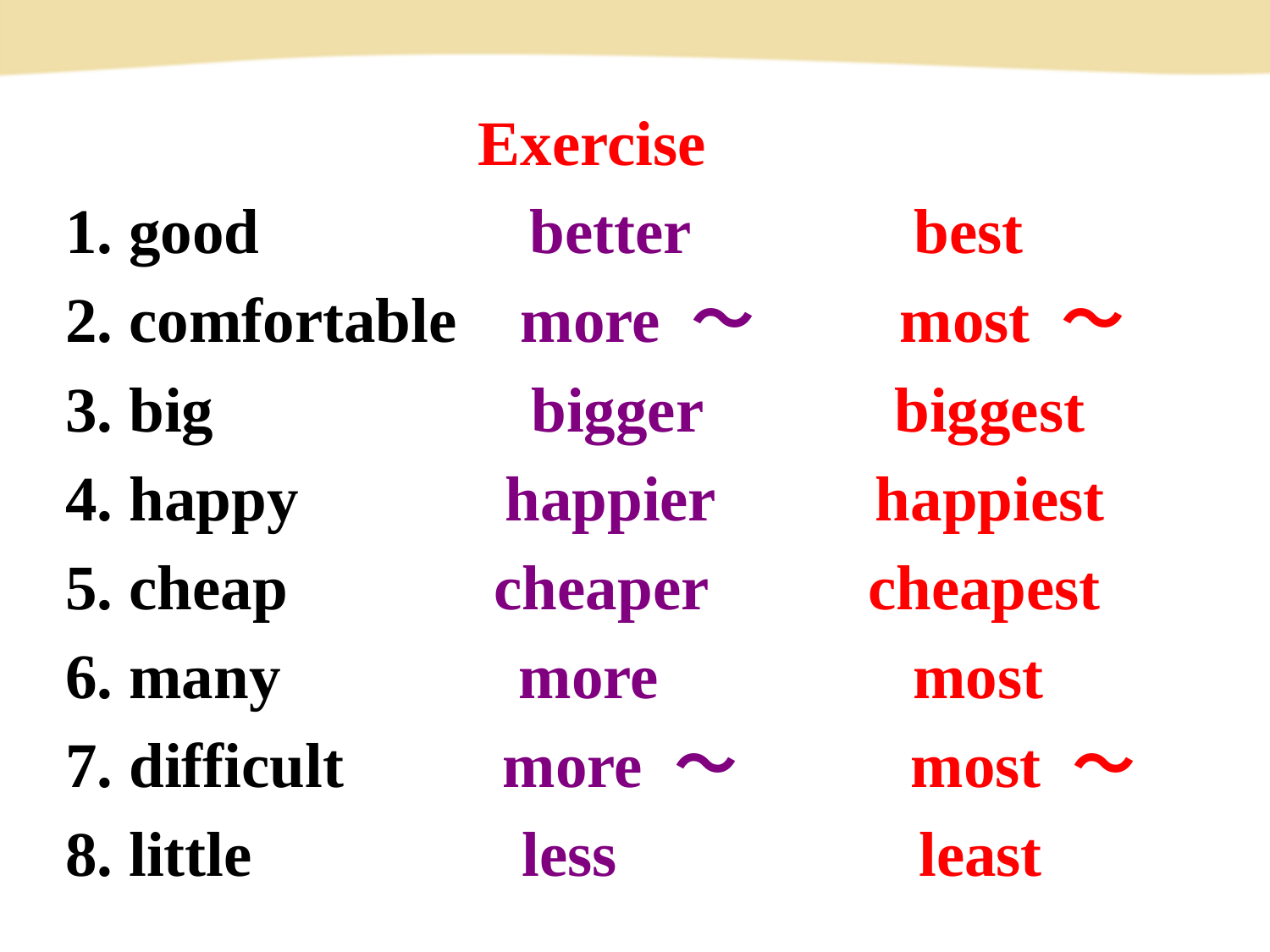

Exercise
1. good                 better              best
2. comfortable    more ～         most ～
3. big                    bigger            biggest
4. happy             happier          happiest
5. cheap             cheaper          cheapest
6. many               more                most
7. difficult          more ～           most ～
8. little                 less                   least